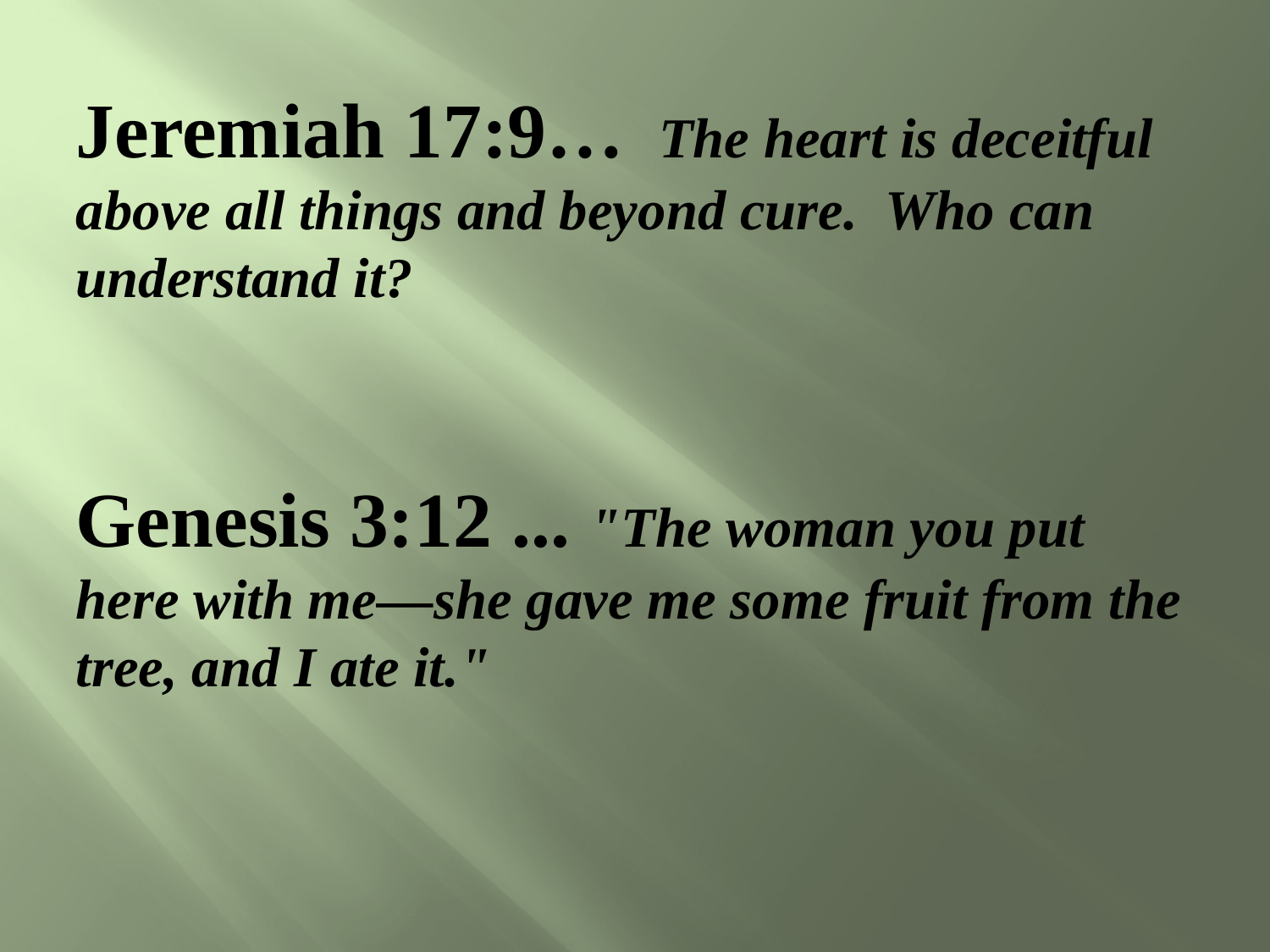

Jeremiah 17:9…  The heart is deceitful above all things and beyond cure.  Who can understand it?

Genesis 3:12 ... "The woman you put here with me—she gave me some fruit from the tree, and I ate it."